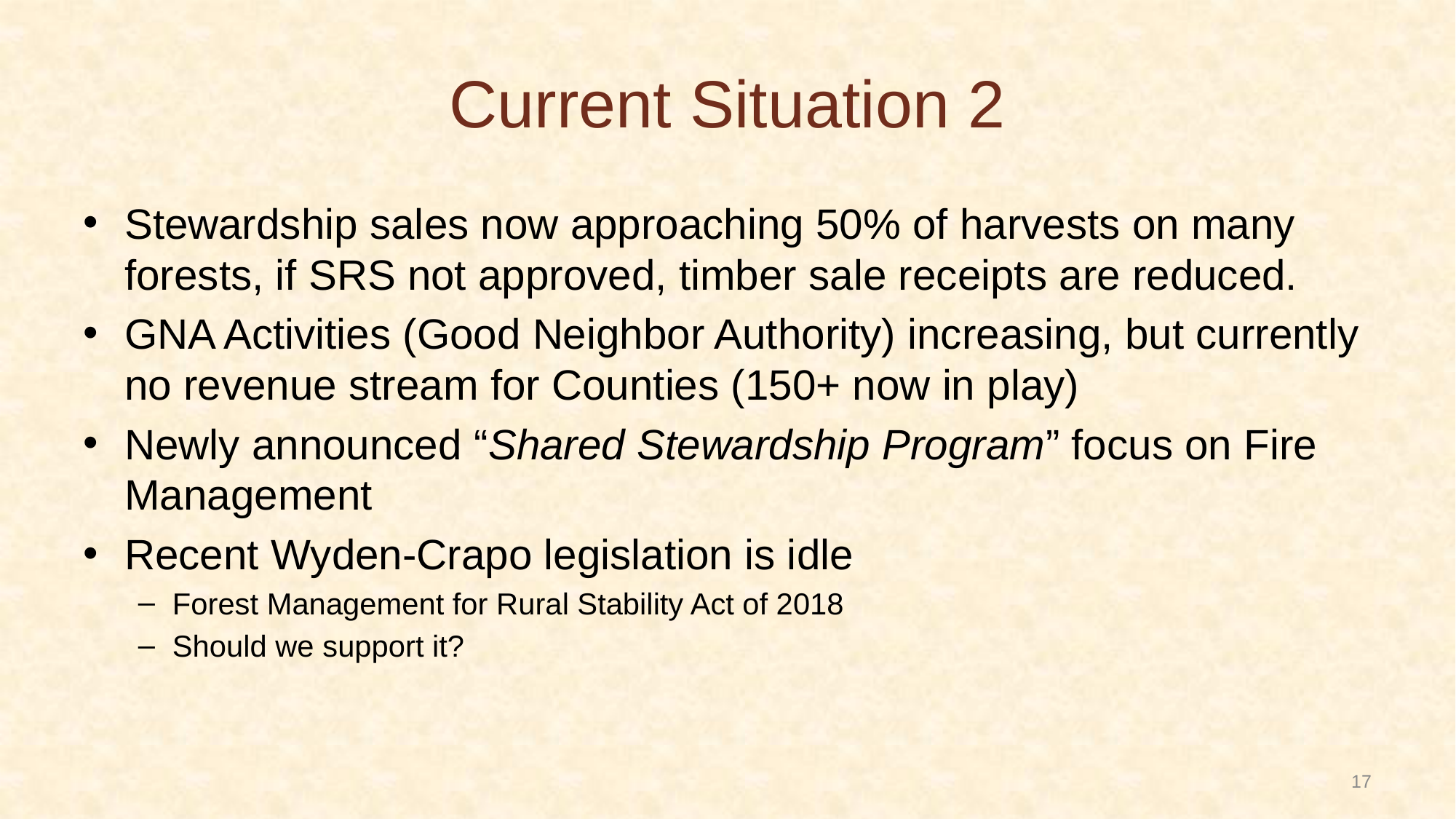

# Current Situation 2
Stewardship sales now approaching 50% of harvests on many forests, if SRS not approved, timber sale receipts are reduced.
GNA Activities (Good Neighbor Authority) increasing, but currently no revenue stream for Counties (150+ now in play)
Newly announced “Shared Stewardship Program” focus on Fire Management
Recent Wyden-Crapo legislation is idle
Forest Management for Rural Stability Act of 2018
Should we support it?
17